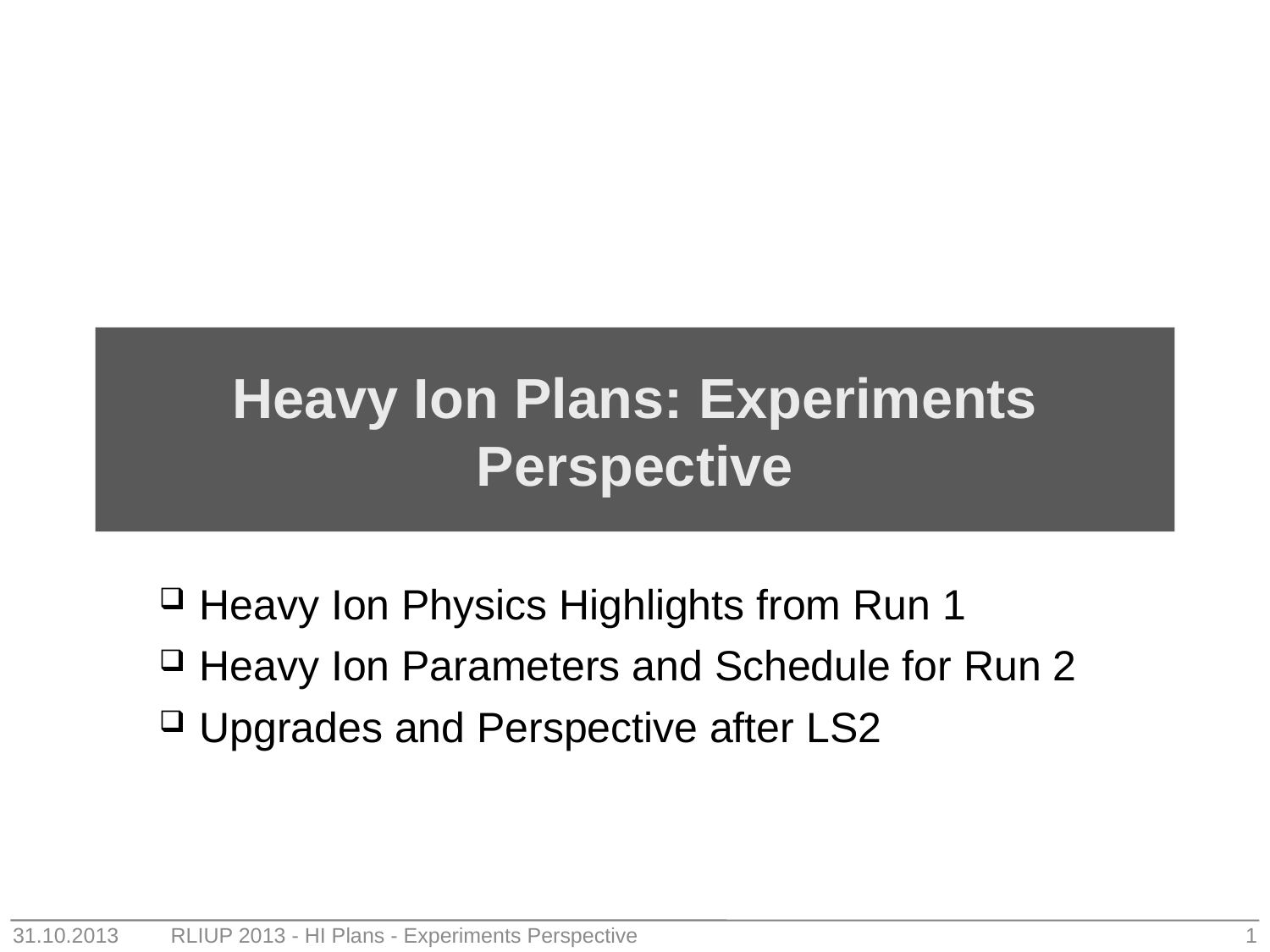

# Heavy Ion Plans: Experiments Perspective
Heavy Ion Physics Highlights from Run 1
Heavy Ion Parameters and Schedule for Run 2
Upgrades and Perspective after LS2
RLIUP 2013 - HI Plans - Experiments Perspective
31.10.2013
1